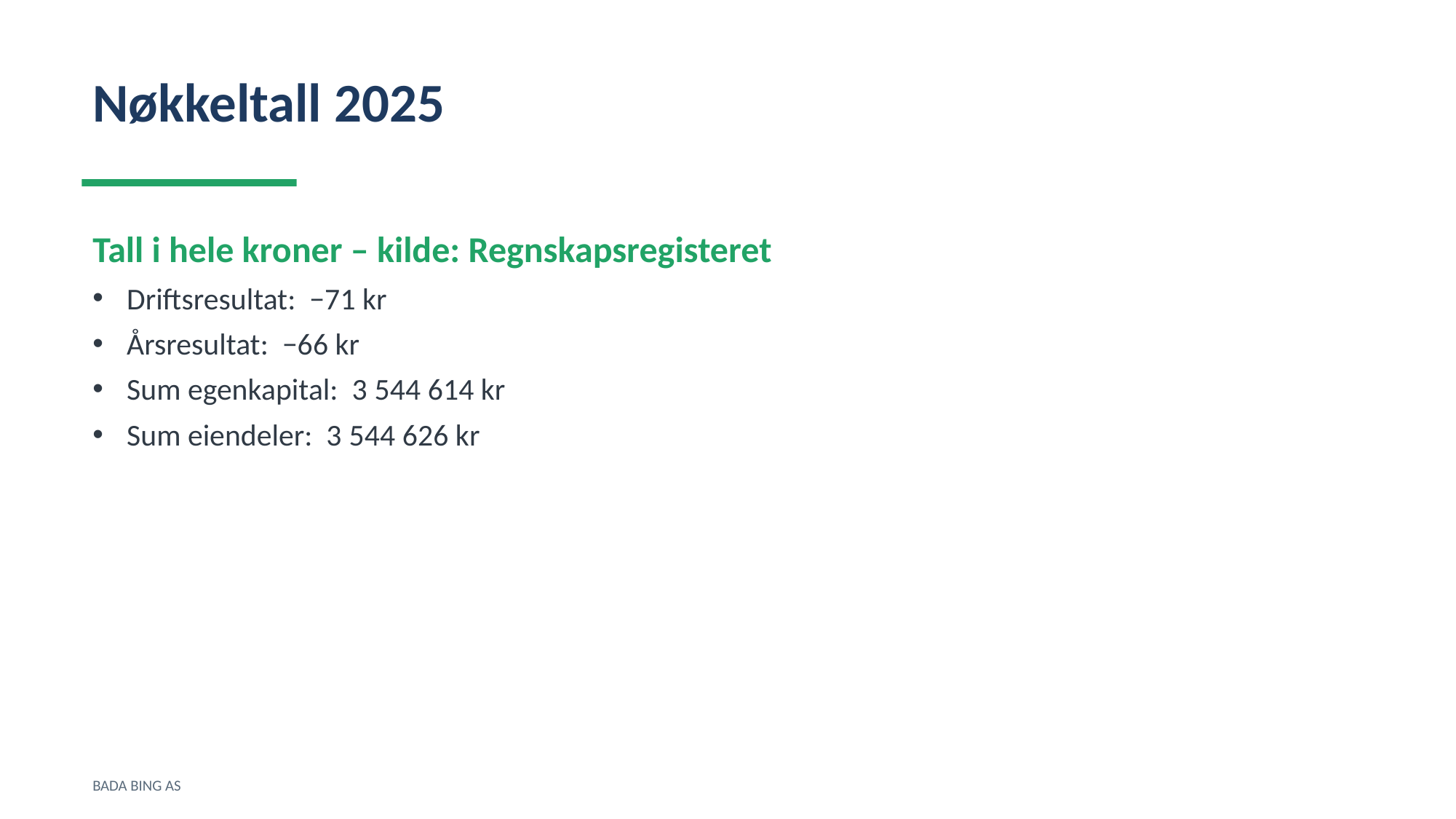

Nøkkeltall 2025

Tall i hele kroner – kilde: Regnskapsregisteret
Driftsresultat:  −71 kr
Årsresultat:  −66 kr
Sum egenkapital:  3 544 614 kr
Sum eiendeler:  3 544 626 kr
BADA BING AS